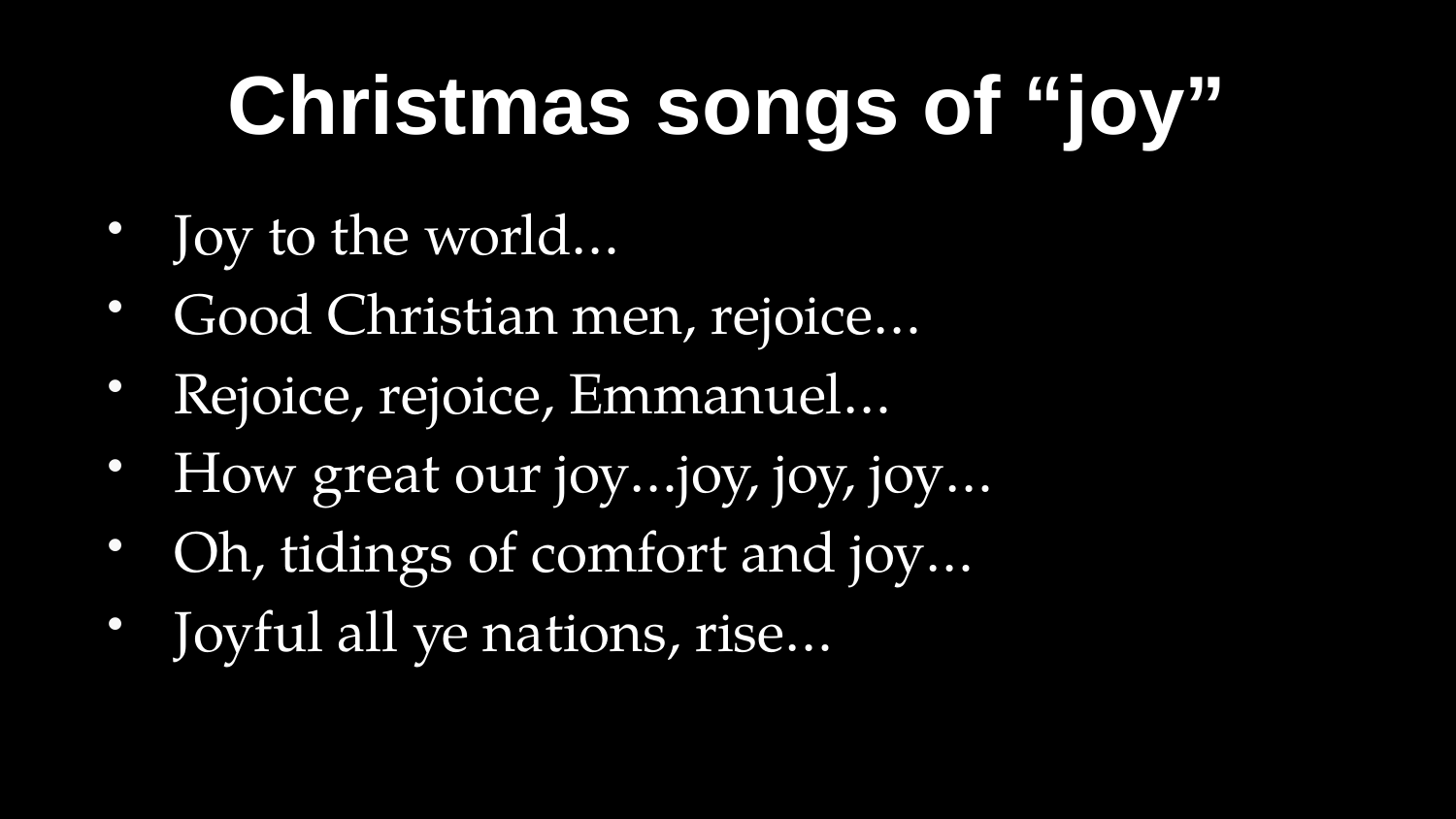

# Christmas songs of “joy”
Joy to the world…
Good Christian men, rejoice…
Rejoice, rejoice, Emmanuel…
How great our joy…joy, joy, joy…
Oh, tidings of comfort and joy…
Joyful all ye nations, rise…